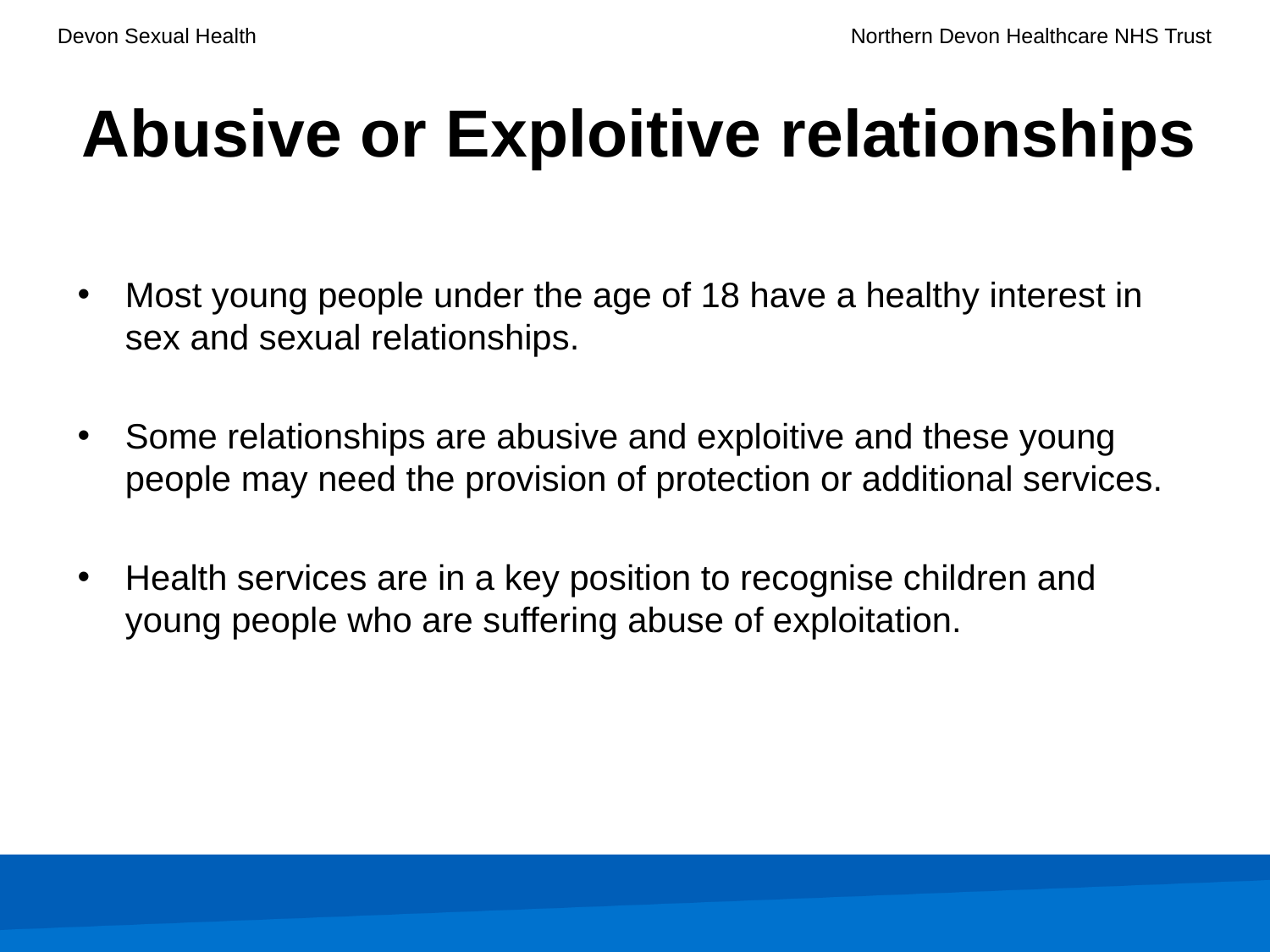

# Abusive or Exploitive relationships
Most young people under the age of 18 have a healthy interest in sex and sexual relationships.

Some relationships are abusive and exploitive and these young people may need the provision of protection or additional services.

Health services are in a key position to recognise children and young people who are suffering abuse of exploitation.